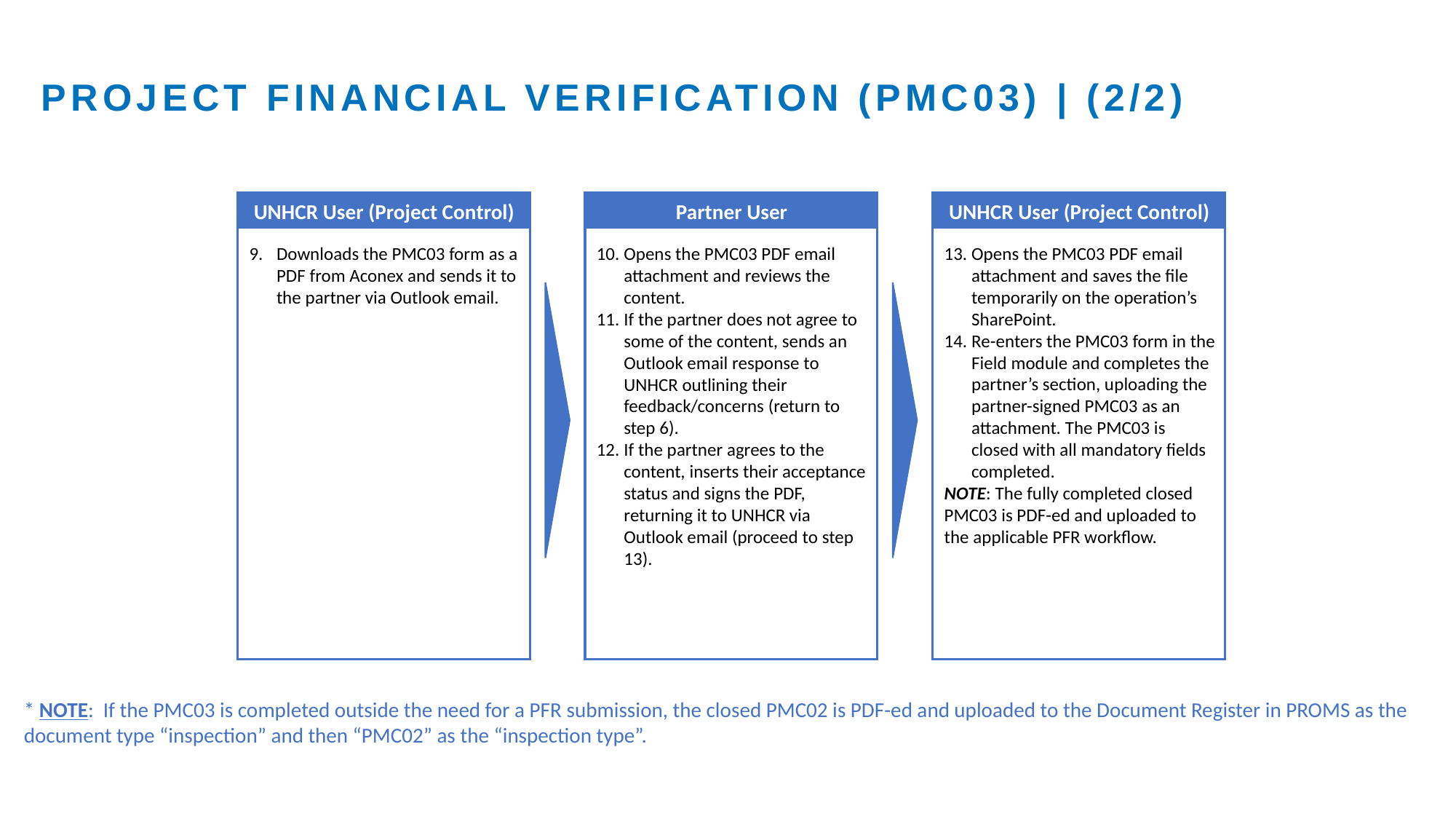

PROJECT FINANCIAL VERIFICATION (PMC03) | (2/2)
UNHCR User (Project Control)
Partner User
UNHCR User (Project Control)

Downloads the PMC03 form as a PDF from Aconex and sends it to the partner via Outlook email.
Opens the PMC03 PDF email attachment and reviews the content.
If the partner does not agree to some of the content, sends an Outlook email response to UNHCR outlining their feedback/concerns (return to step 6).
If the partner agrees to the content, inserts their acceptance status and signs the PDF, returning it to UNHCR via Outlook email (proceed to step 13).
Opens the PMC03 PDF email attachment and saves the file temporarily on the operation’s SharePoint.
Re-enters the PMC03 form in the Field module and completes the partner’s section, uploading the partner-signed PMC03 as an attachment. The PMC03 is closed with all mandatory fields completed.
NOTE: The fully completed closed PMC03 is PDF-ed and uploaded to the applicable PFR workflow.

* NOTE:  If the PMC03 is completed outside the need for a PFR submission, the closed PMC02 is PDF-ed and uploaded to the Document Register in PROMS as the document type “inspection” and then “PMC02” as the “inspection type”.